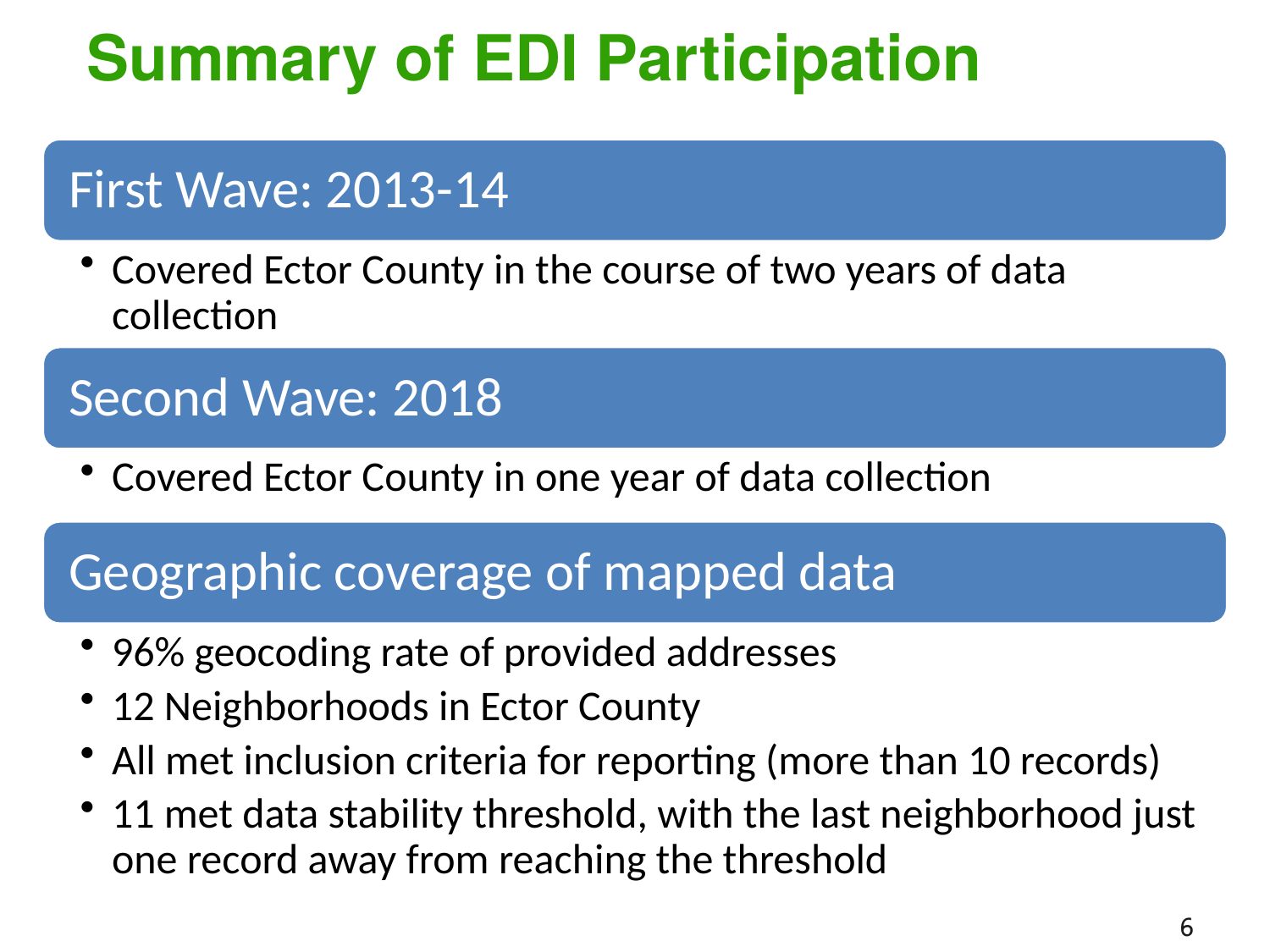

# Summary of EDI Participation
First Wave: 2013-14
Covered Ector County in the course of two years of data collection
Second Wave: 2018
Covered Ector County in one year of data collection
Geographic coverage of mapped data
96% geocoding rate of provided addresses
12 Neighborhoods in Ector County
All met inclusion criteria for reporting (more than 10 records)
11 met data stability threshold, with the last neighborhood just one record away from reaching the threshold
6